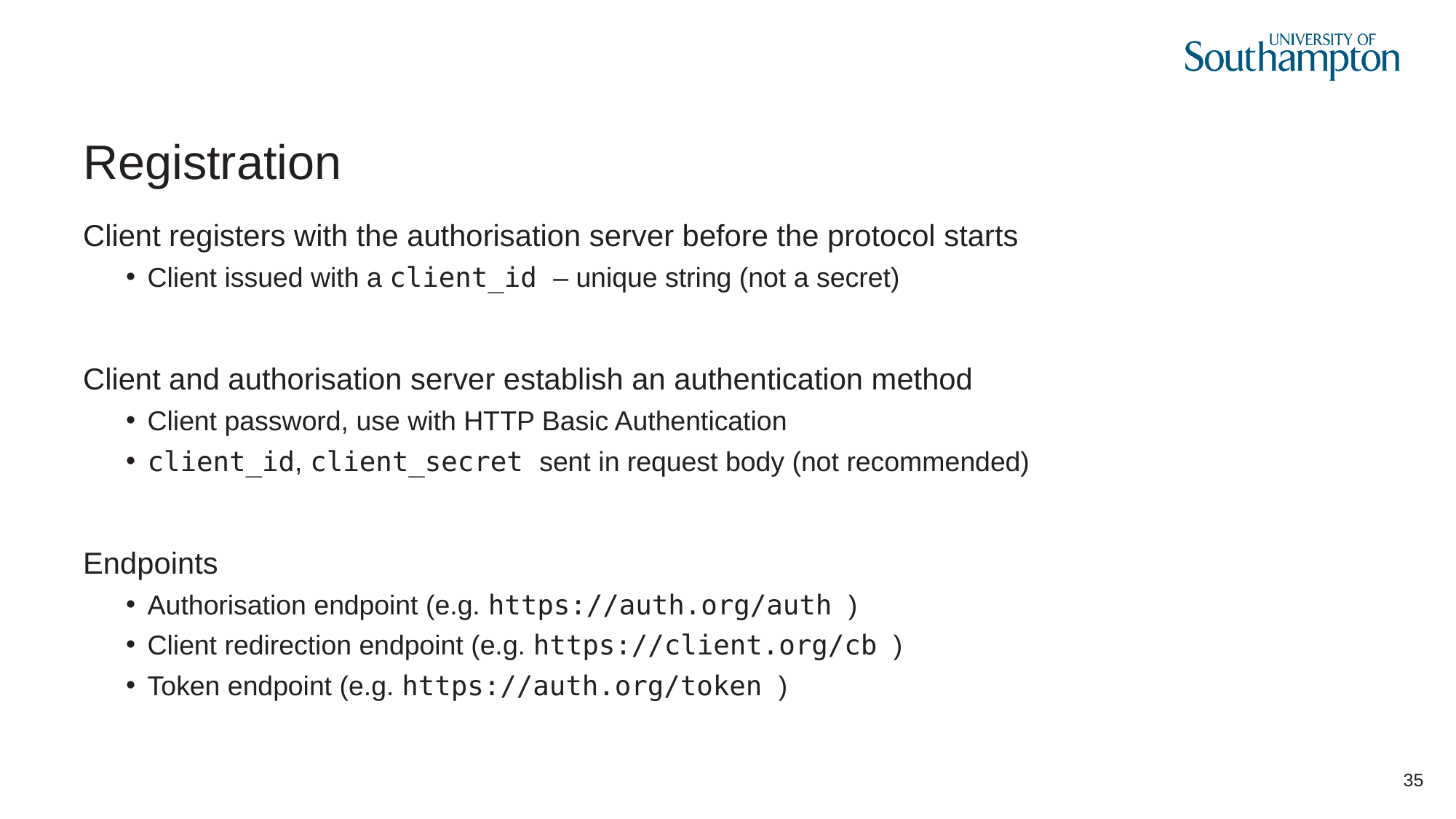

# Registration
Client registers with the authorisation server before the protocol starts
Client issued with a client_id – unique string (not a secret)

Client and authorisation server establish an authentication method
Client password, use with HTTP Basic Authentication
client_id, client_secret sent in request body (not recommended)

Endpoints
Authorisation endpoint (e.g. https://auth.org/auth )
Client redirection endpoint (e.g. https://client.org/cb )
Token endpoint (e.g. https://auth.org/token )